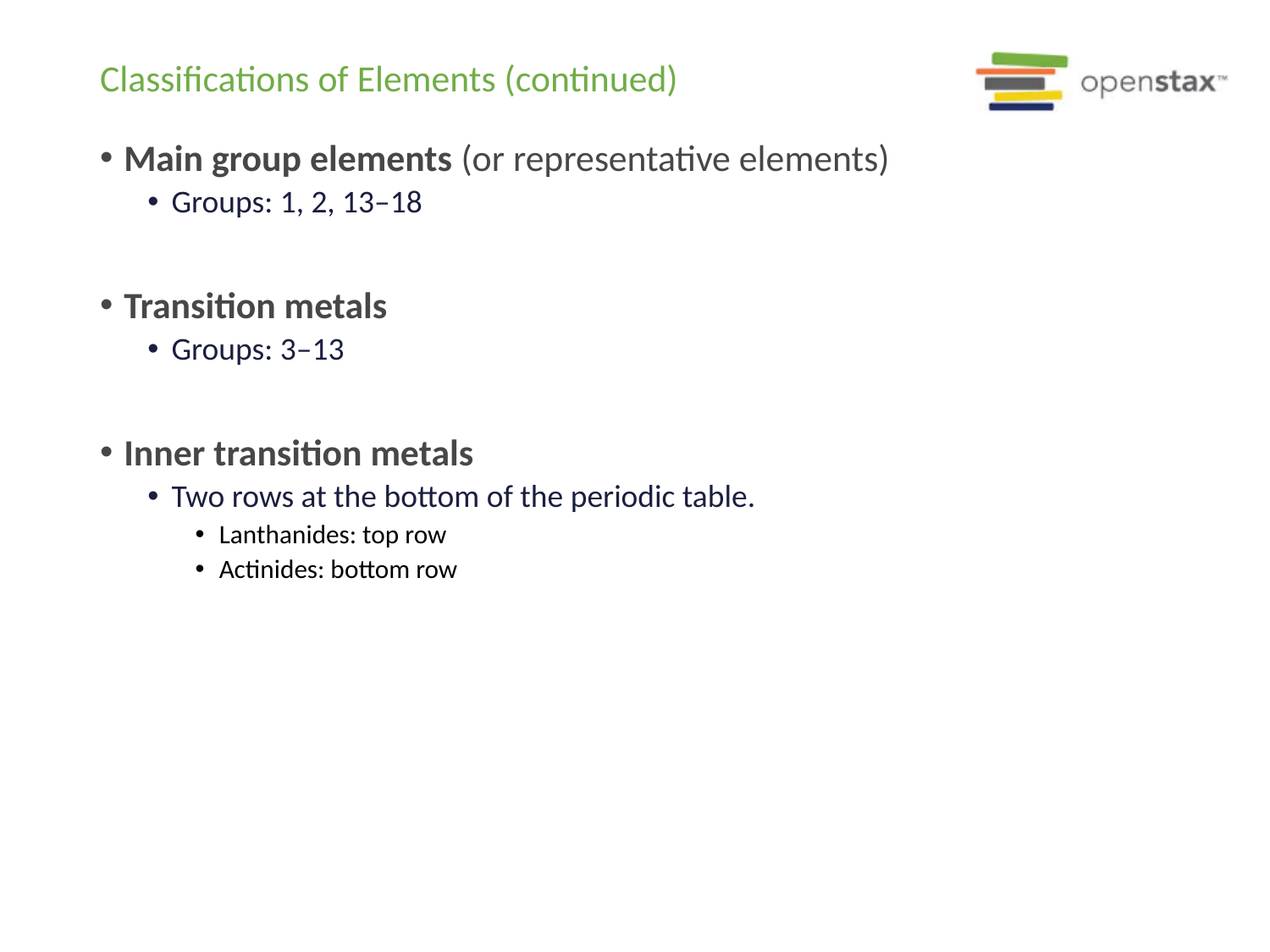

# Classifications of Elements (continued)
Main group elements (or representative elements)
Groups: 1, 2, 13–18

Transition metals
Groups: 3–13

Inner transition metals
Two rows at the bottom of the periodic table.
Lanthanides: top row
Actinides: bottom row